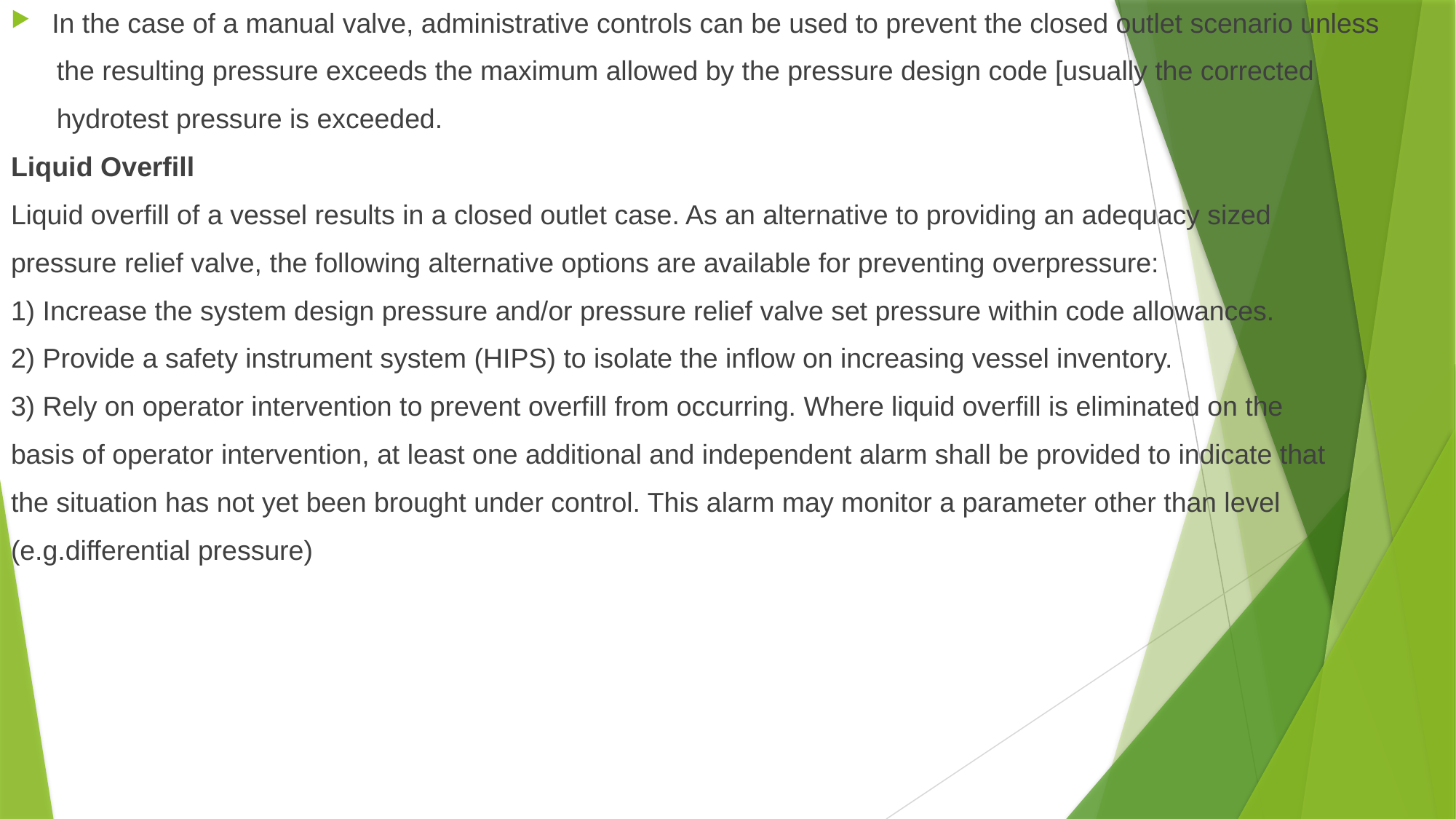

In the case of a manual valve, administrative controls can be used to prevent the closed outlet scenario unless
      the resulting pressure exceeds the maximum allowed by the pressure design code [usually the corrected
      hydrotest pressure is exceeded.
Liquid Overfill
Liquid overfill of a vessel results in a closed outlet case. As an alternative to providing an adequacy sized
pressure relief valve, the following alternative options are available for preventing overpressure:
1) Increase the system design pressure and/or pressure relief valve set pressure within code allowances.
2) Provide a safety instrument system (HIPS) to isolate the inflow on increasing vessel inventory.
3) Rely on operator intervention to prevent overfill from occurring. Where liquid overfill is eliminated on the
basis of operator intervention, at least one additional and independent alarm shall be provided to indicate that
the situation has not yet been brought under control. This alarm may monitor a parameter other than level
(e.g.differential pressure)